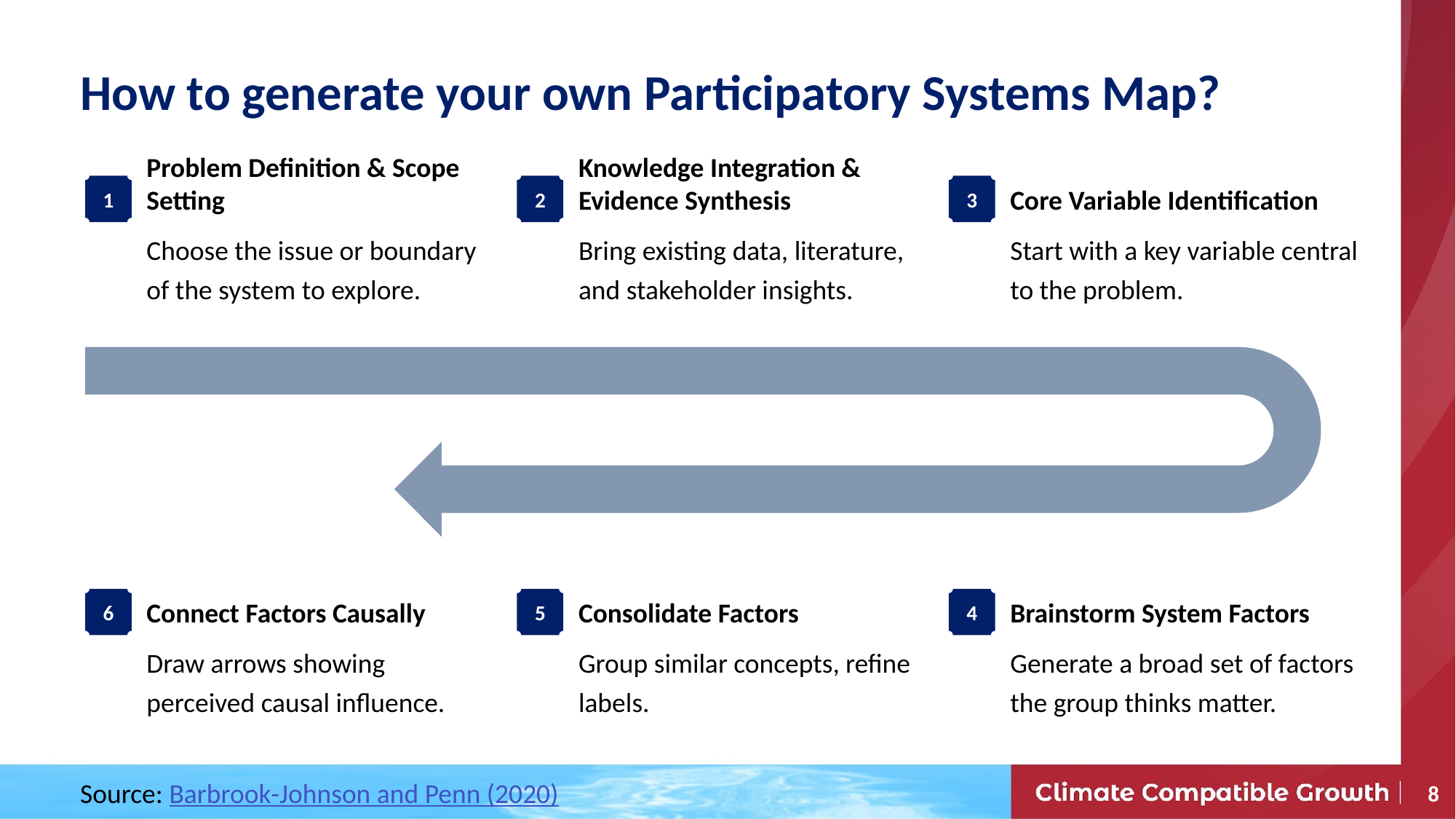

# How to generate your own Participatory Systems Map?
1
Problem Definition & Scope Setting
Choose the issue or boundary of the system to explore.
2
Knowledge Integration & Evidence Synthesis
Bring existing data, literature, and stakeholder insights.
3
Core Variable Identification
Start with a key variable central to the problem.
6
Connect Factors Causally
Draw arrows showing perceived causal influence.
5
Consolidate Factors
Group similar concepts, refine labels.
4
Brainstorm System Factors
Generate a broad set of factors the group thinks matter.
Source: Barbrook-Johnson and Penn (2020)
8